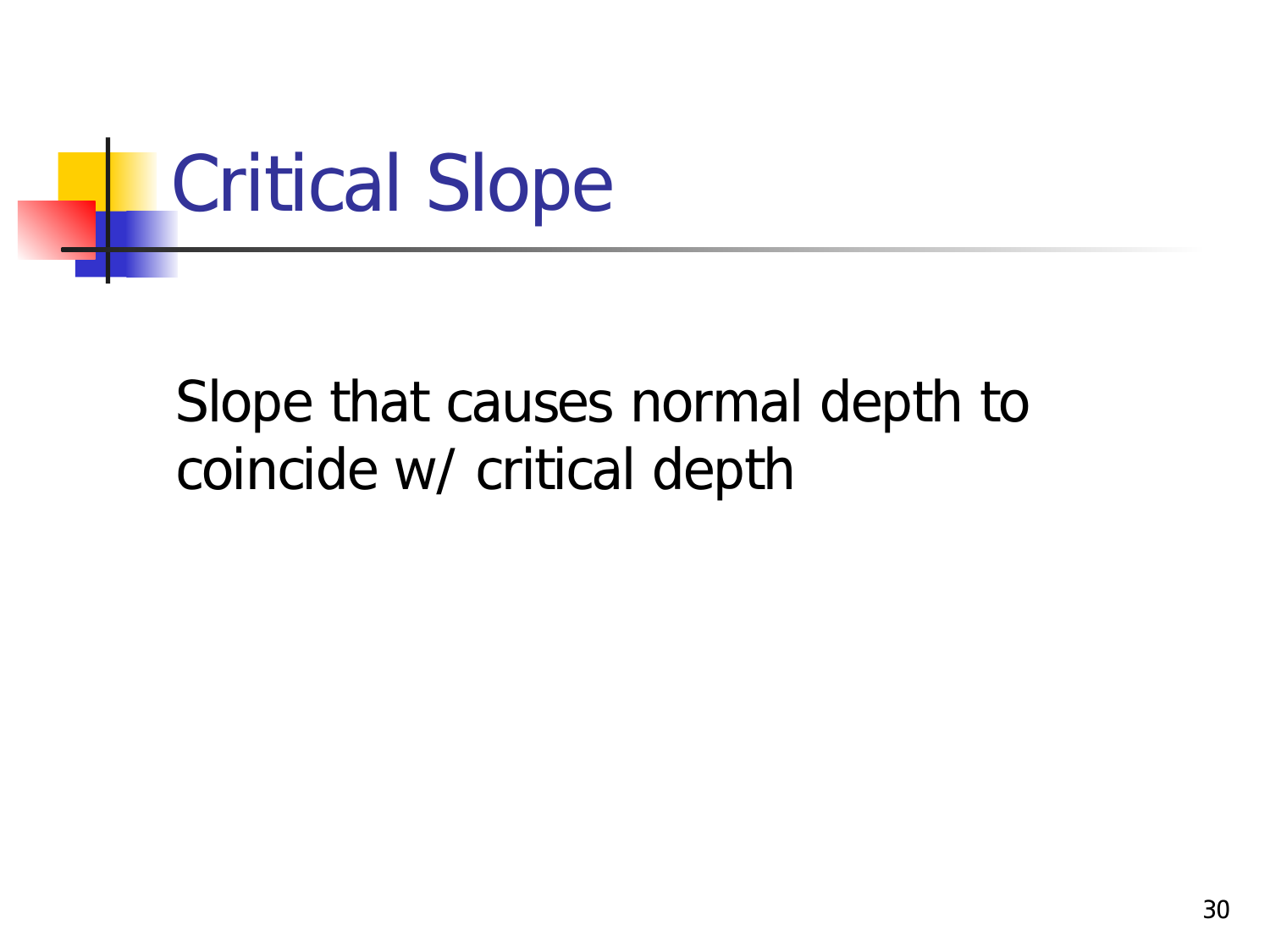

# Critical Slope

Slope that causes normal depth to coincide w/ critical depth
30